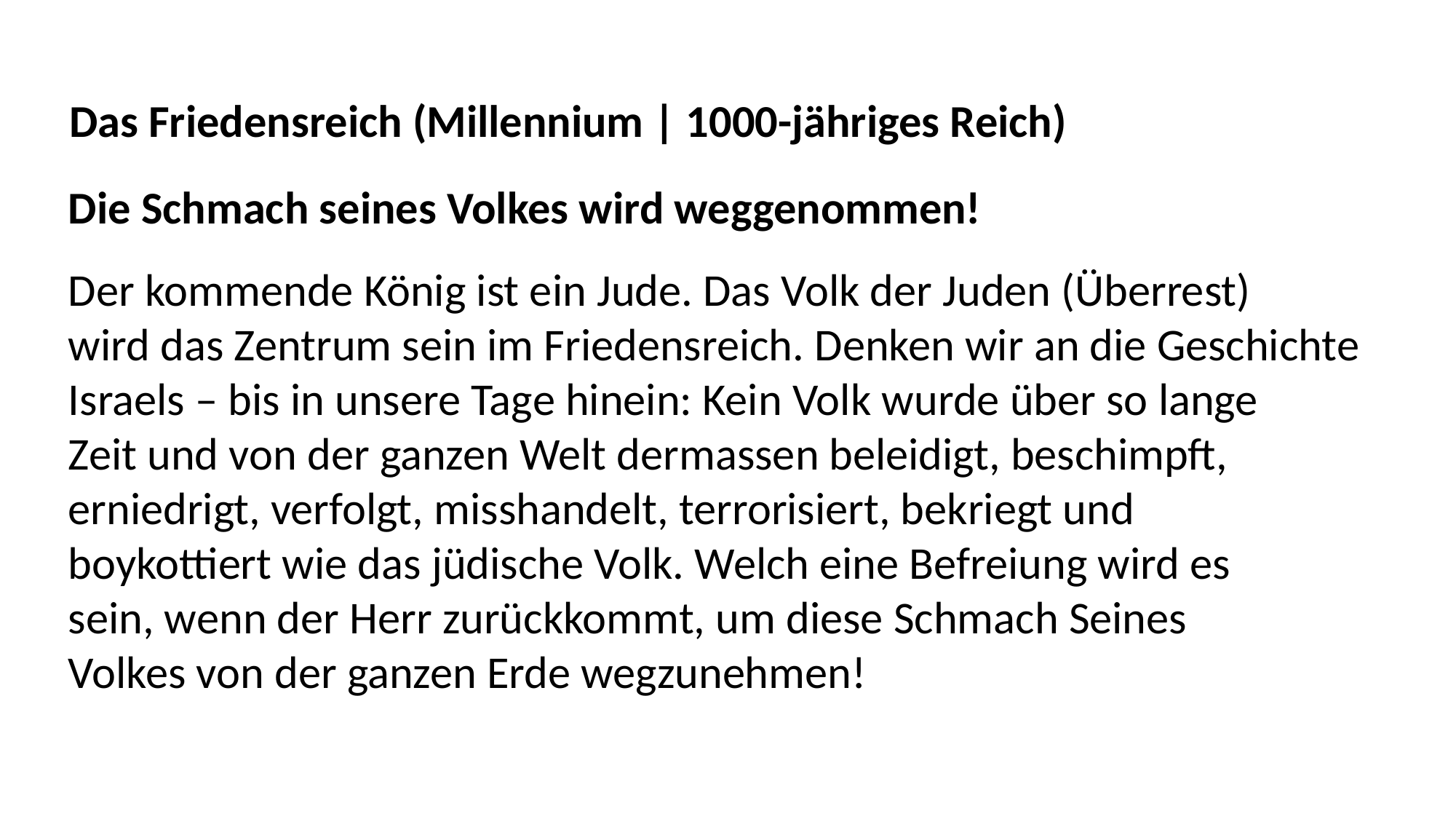

Das Friedensreich (Millennium | 1000-jähriges Reich)
Die Schmach seines Volkes wird weggenommen!

Der kommende König ist ein Jude. Das Volk der Juden (Überrest)
wird das Zentrum sein im Friedensreich. Denken wir an die Geschichte
Israels – bis in unsere Tage hinein: Kein Volk wurde über so lange
Zeit und von der ganzen Welt dermassen beleidigt, beschimpft,
erniedrigt, verfolgt, misshandelt, terrorisiert, bekriegt und
boykottiert wie das jüdische Volk. Welch eine Befreiung wird es
sein, wenn der Herr zurückkommt, um diese Schmach Seines
Volkes von der ganzen Erde wegzunehmen!